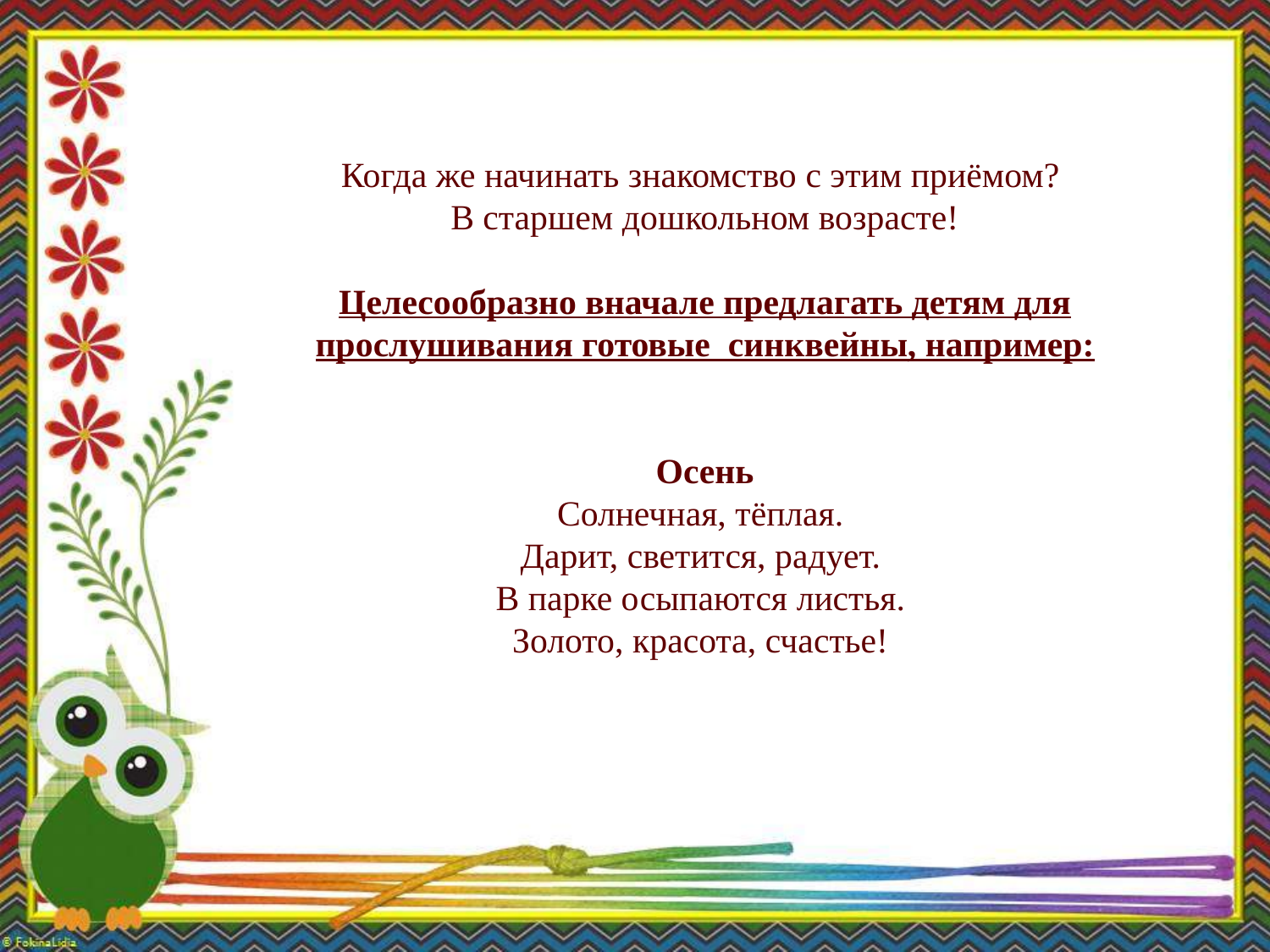

Когда же начинать знакомство с этим приёмом?
В старшем дошкольном возрасте!
Целесообразно вначале предлагать детям для прослушивания готовые  синквейны, например:

Осень
Солнечная, тёплая.
Дарит, светится, радует.
В парке осыпаются листья.
Золото, красота, счастье!